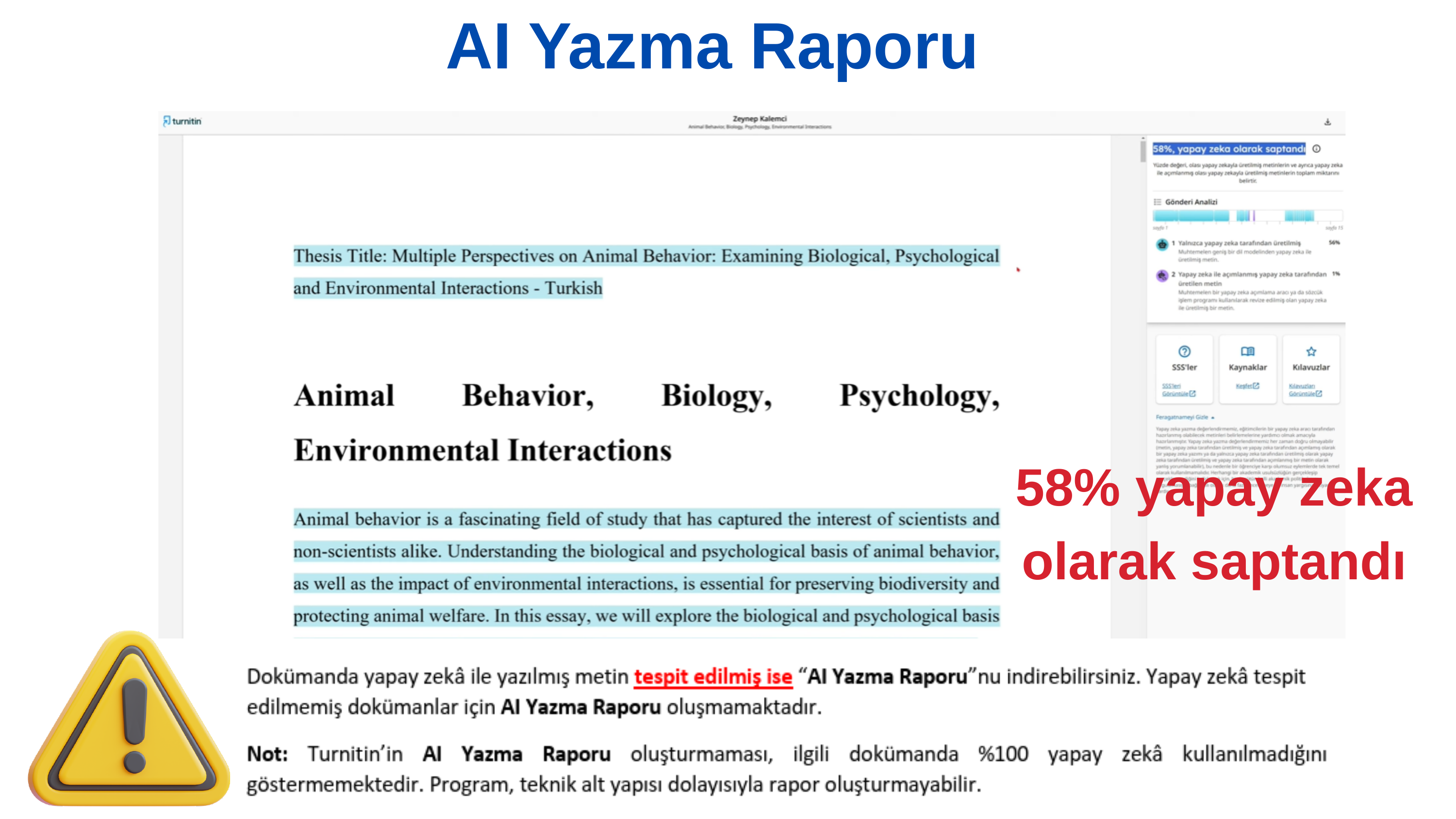

AI Yazma Raporu

58% yapay zeka olarak saptandı